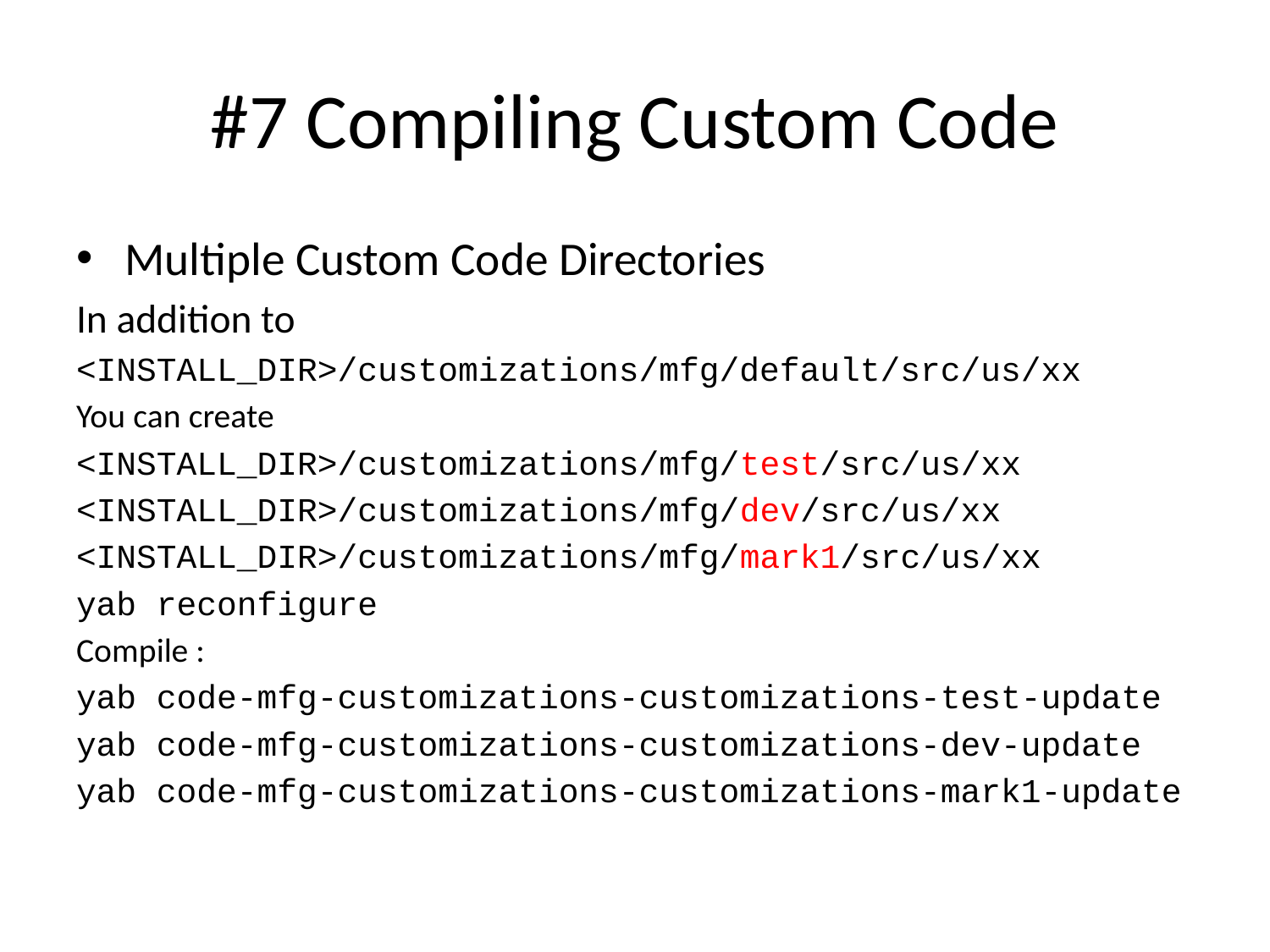

# #7 Compiling Custom Code
Multiple Custom Code Directories
In addition to
<INSTALL_DIR>/customizations/mfg/default/src/us/xx
You can create
<INSTALL_DIR>/customizations/mfg/test/src/us/xx
<INSTALL_DIR>/customizations/mfg/dev/src/us/xx
<INSTALL_DIR>/customizations/mfg/mark1/src/us/xx
yab reconfigure
Compile :
yab code-mfg-customizations-customizations-test-update
yab code-mfg-customizations-customizations-dev-update
yab code-mfg-customizations-customizations-mark1-update